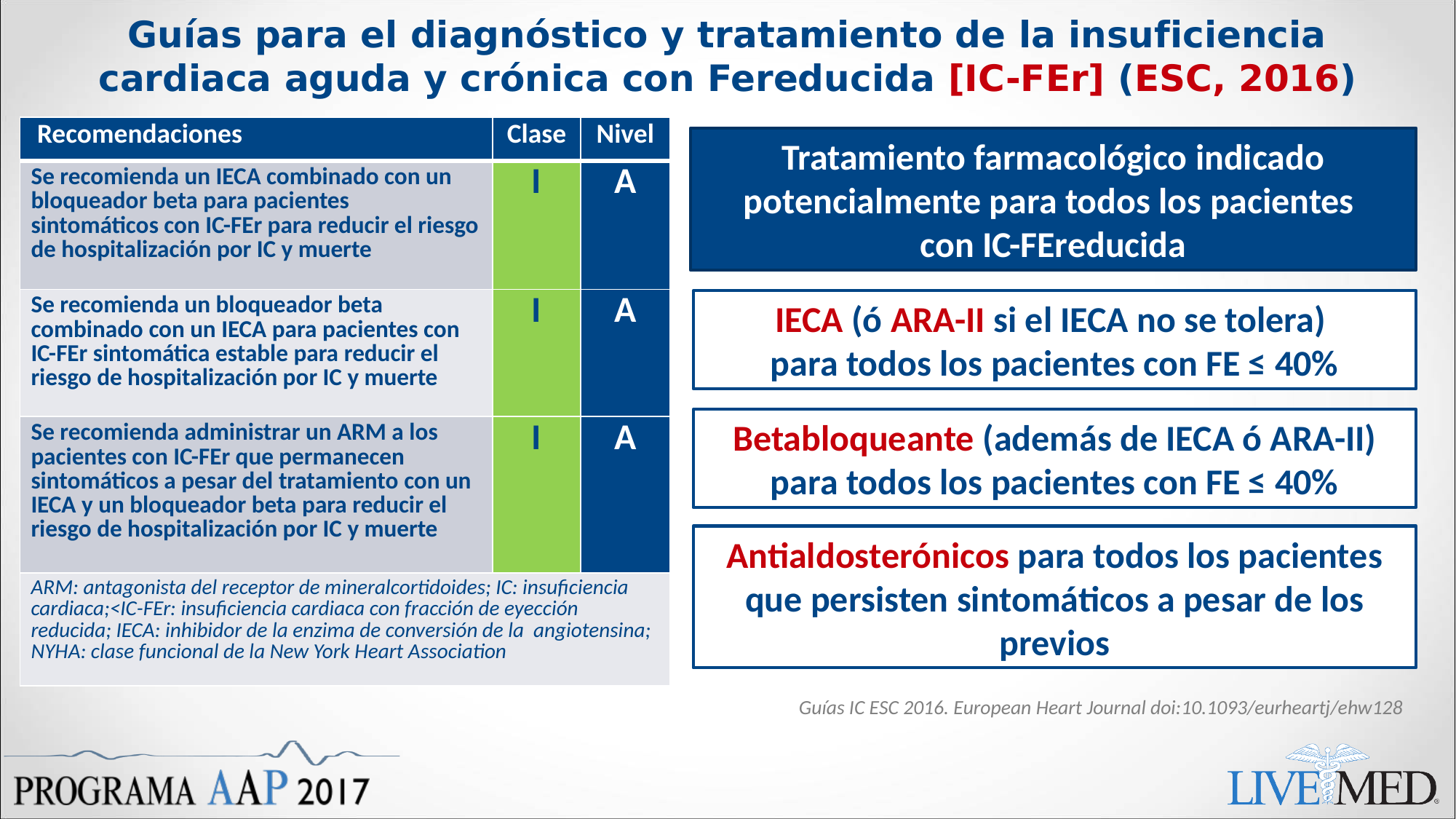

# Guías para el diagnóstico y tratamiento de la insuficiencia cardiaca aguda y crónica con Fereducida [IC-FEr] (ESC, 2016)
| Recomendaciones | Clase | Nivel |
| --- | --- | --- |
| Se recomienda un IECA combinado con un bloqueador beta para pacientes sintomáticos con IC-FEr para reducir el riesgo de hospitalización por IC y muerte | I | A |
| Se recomienda un bloqueador beta combinado con un IECA para pacientes con IC-FEr sintomática estable para reducir el riesgo de hospitalización por IC y muerte | I | A |
| Se recomienda administrar un ARM a los pacientes con IC-FEr que permanecen sintomáticos a pesar del tratamiento con un IECA y un bloqueador beta para reducir el riesgo de hospitalización por IC y muerte | I | A |
| ARM: antagonista del receptor de mineralcortidoides; IC: insuficiencia cardiaca;<IC-FEr: insuficiencia cardiaca con fracción de eyección reducida; IECA: inhibidor de la enzima de conversión de la angiotensina; NYHA: clase funcional de la New York Heart Association |  |  |
Tratamiento farmacológico indicado potencialmente para todos los pacientes
con IC-FEreducida
IECA (ó ARA-II si el IECA no se tolera)
para todos los pacientes con FE ≤ 40%
Betabloqueante (además de IECA ó ARA-II)
para todos los pacientes con FE ≤ 40%
Antialdosterónicos para todos los pacientes que persisten sintomáticos a pesar de los previos
Guías IC ESC 2016. European Heart Journal doi:10.1093/eurheartj/ehw128